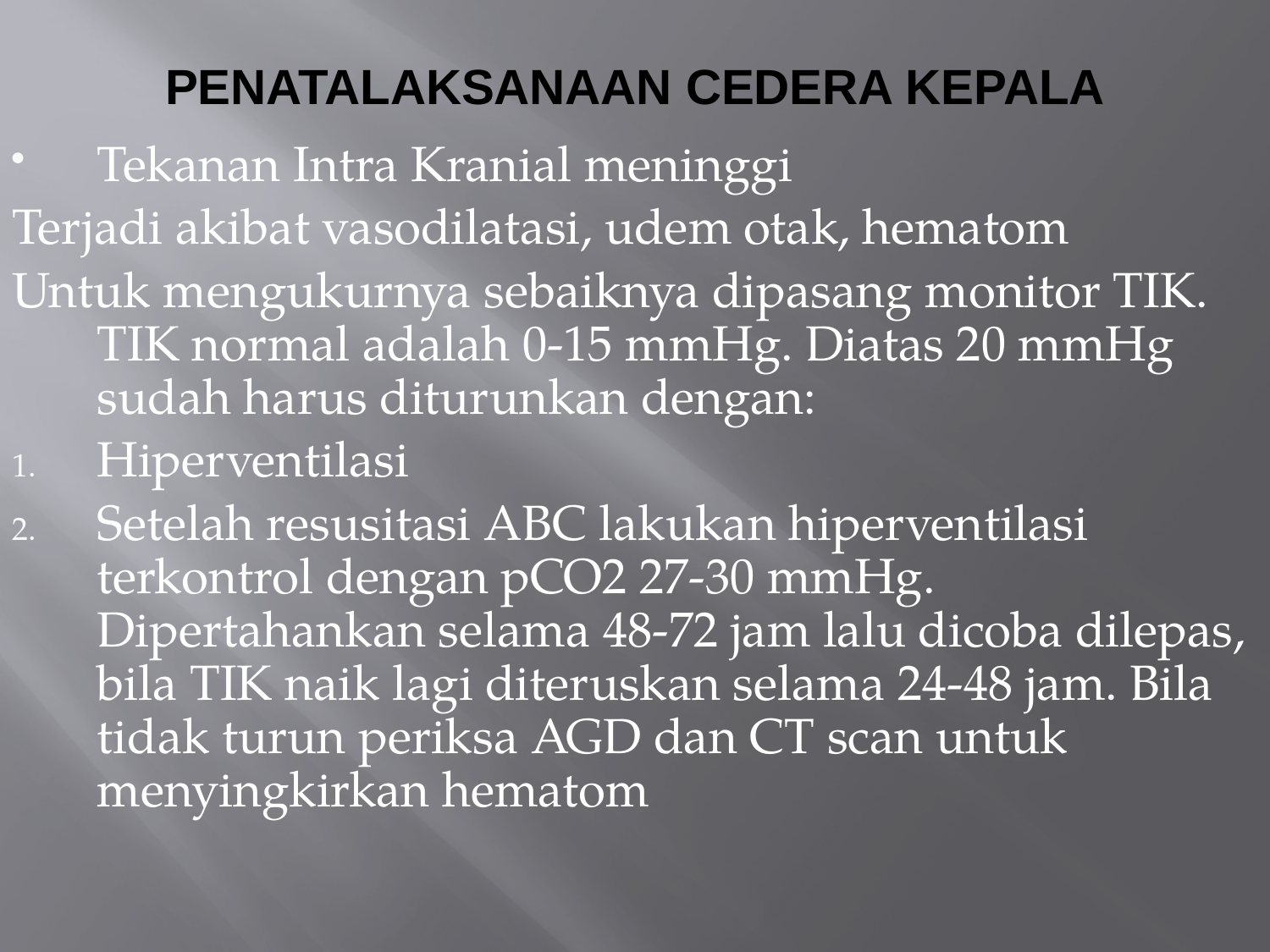

# PENATALAKSANAAN CEDERA KEPALA
Tekanan Intra Kranial meninggi
Terjadi akibat vasodilatasi, udem otak, hematom
Untuk mengukurnya sebaiknya dipasang monitor TIK. TIK normal adalah 0-15 mmHg. Diatas 20 mmHg sudah harus diturunkan dengan:
Hiperventilasi
Setelah resusitasi ABC lakukan hiperventilasi terkontrol dengan pCO2 27-30 mmHg. Dipertahankan selama 48-72 jam lalu dicoba dilepas, bila TIK naik lagi diteruskan selama 24-48 jam. Bila tidak turun periksa AGD dan CT scan untuk menyingkirkan hematom